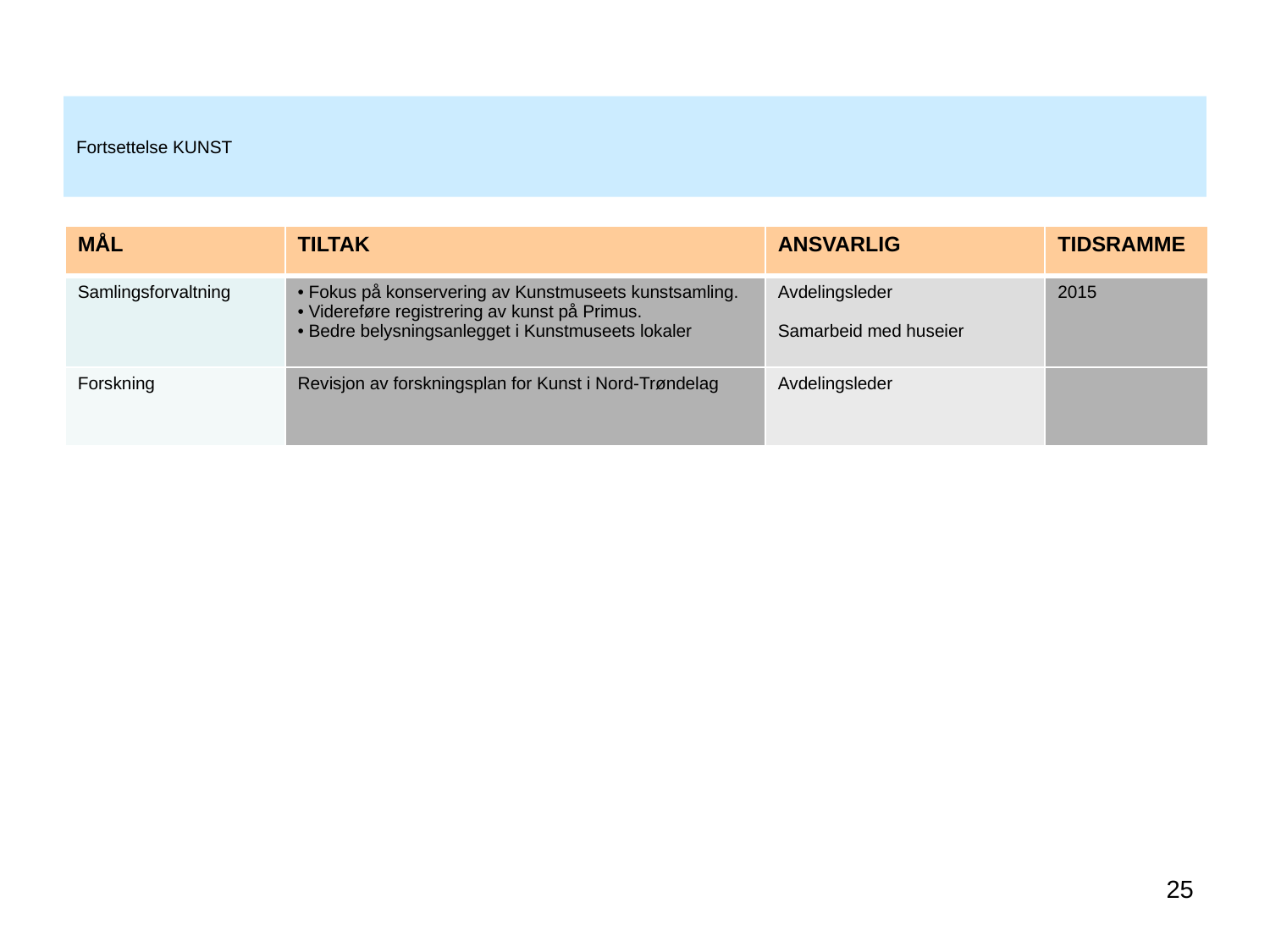

# Fortsettelse KUNST
| MÅL | TILTAK | ANSVARLIG | TIDSRAMME |
| --- | --- | --- | --- |
| Samlingsforvaltning | Fokus på konservering av Kunstmuseets kunstsamling. Videreføre registrering av kunst på Primus. Bedre belysningsanlegget i Kunstmuseets lokaler | Avdelingsleder Samarbeid med huseier | 2015 |
| Forskning | Revisjon av forskningsplan for Kunst i Nord-Trøndelag | Avdelingsleder |  |
25